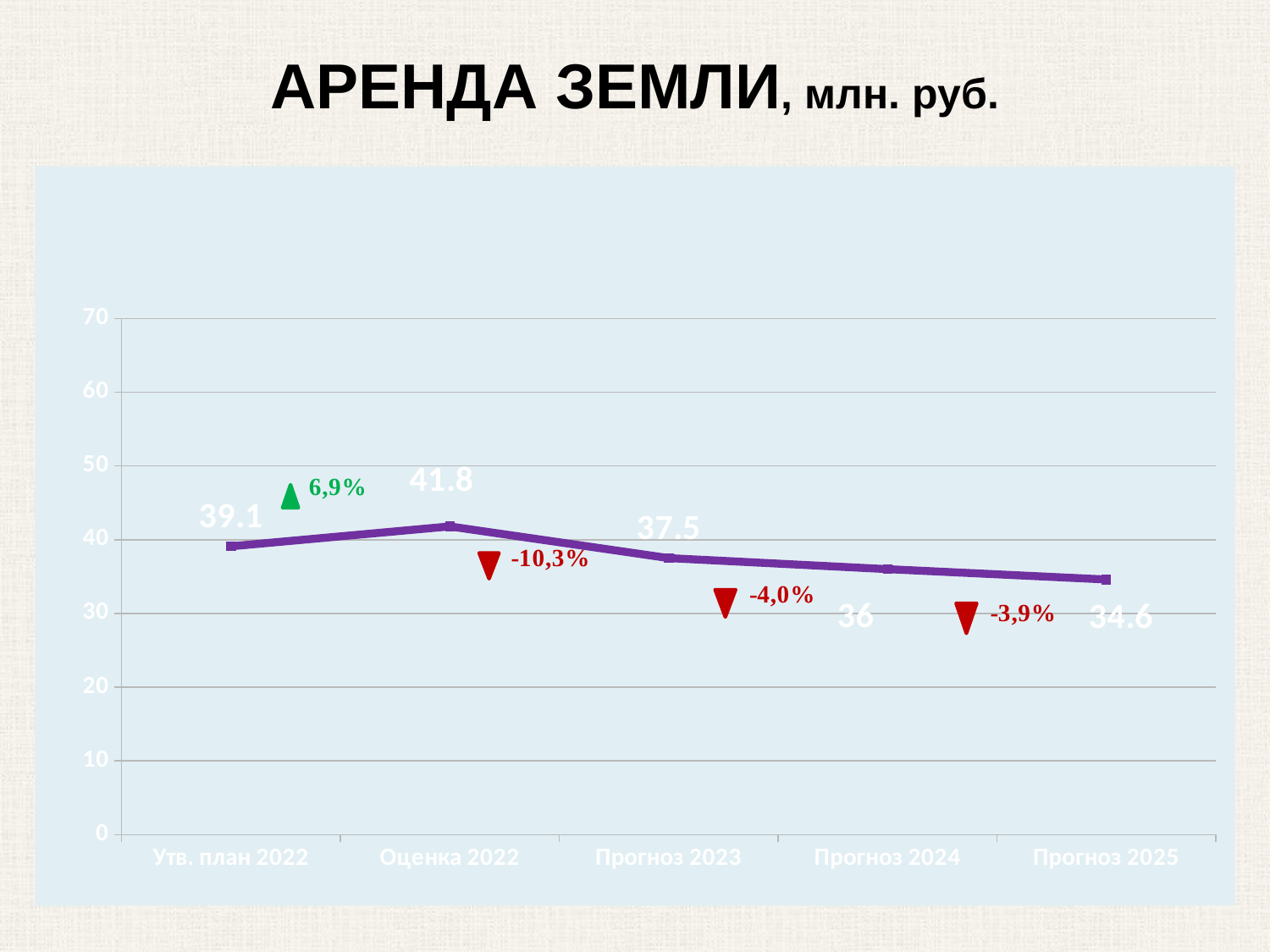

# АРЕНДА ЗЕМЛИ, млн. руб.

### Chart

| Category | Аренда земли |
|---|---|
| Утв. план 2022 | 39.1 |
| Оценка 2022 | 41.8 |
| Прогноз 2023 | 37.5 |
| Прогноз 2024 | 36.0 |
| Прогноз 2025 | 34.6 |